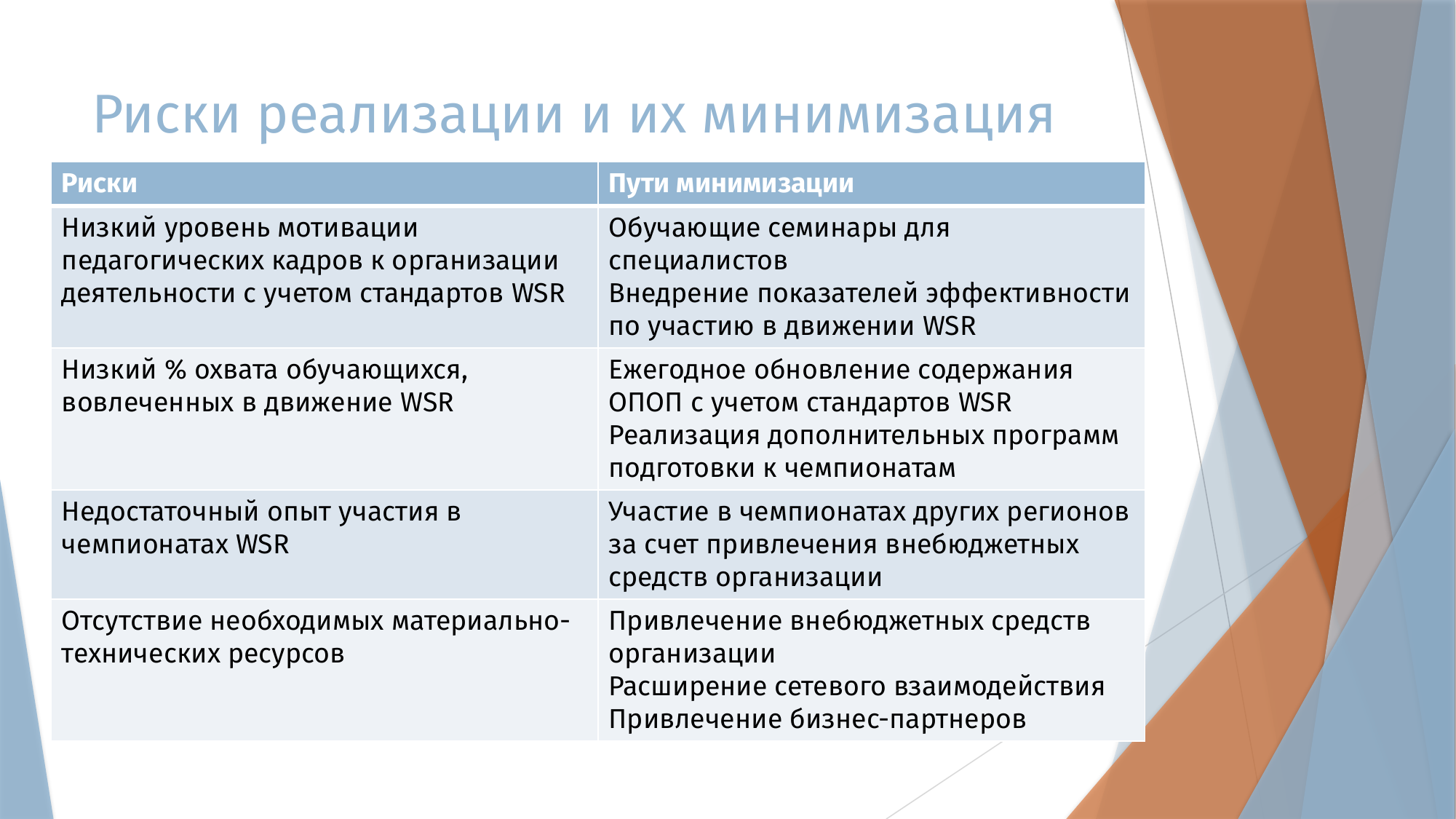

# Риски реализации и их минимизация
| Риски | Пути минимизации |
| --- | --- |
| Низкий уровень мотивации педагогических кадров к организации деятельности с учетом стандартов WSR | Обучающие семинары для специалистов Внедрение показателей эффективности по участию в движении WSR |
| Низкий % охвата обучающихся, вовлеченных в движение WSR | Ежегодное обновление содержания ОПОП с учетом стандартов WSR Реализация дополнительных программ подготовки к чемпионатам |
| Недостаточный опыт участия в чемпионатах WSR | Участие в чемпионатах других регионов за счет привлечения внебюджетных средств организации |
| Отсутствие необходимых материально-технических ресурсов | Привлечение внебюджетных средств организации Расширение сетевого взаимодействия Привлечение бизнес-партнеров |